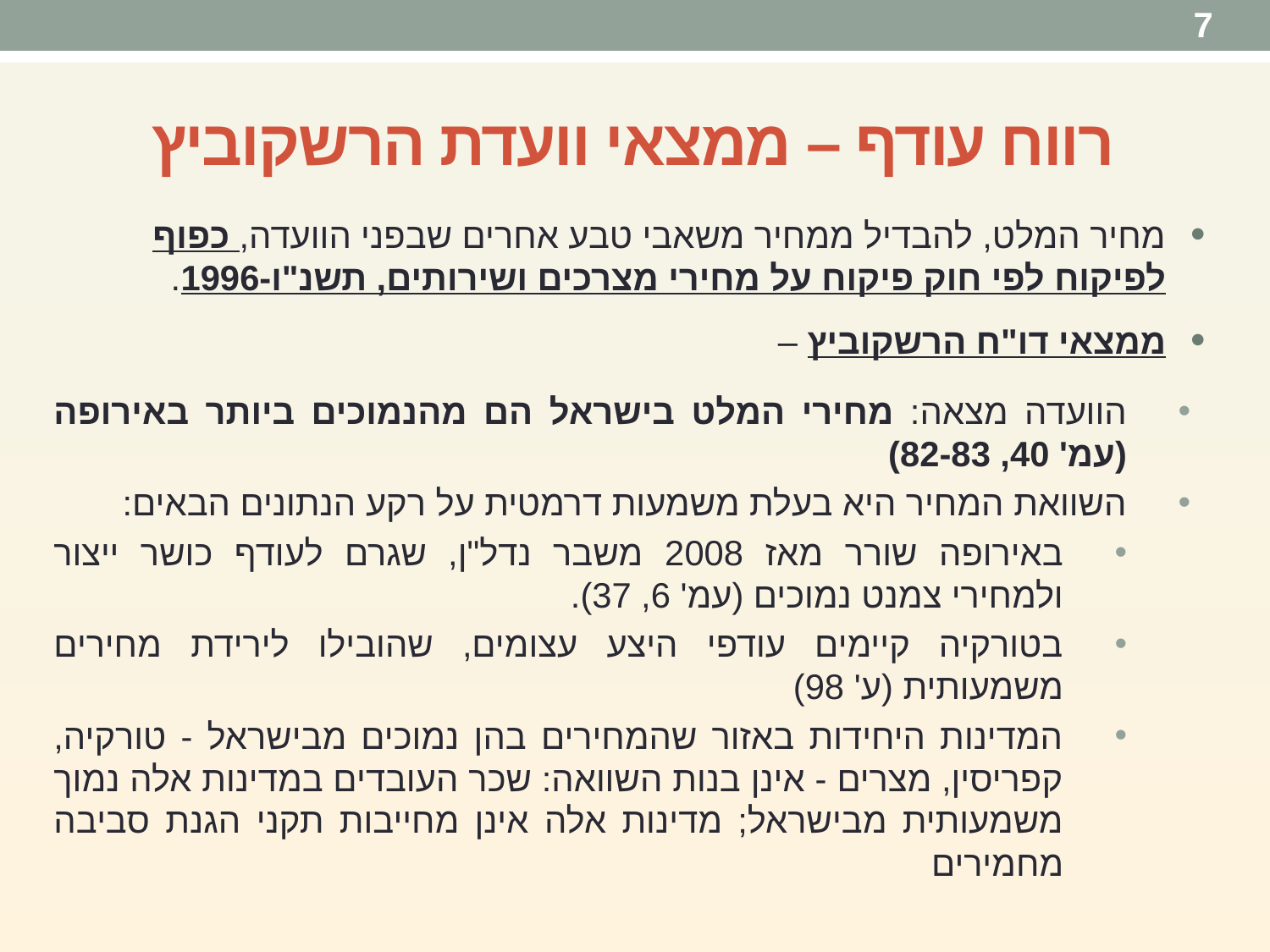

7
# רווח עודף – ממצאי וועדת הרשקוביץ
מחיר המלט, להבדיל ממחיר משאבי טבע אחרים שבפני הוועדה, כפוף לפיקוח לפי חוק פיקוח על מחירי מצרכים ושירותים, תשנ"ו-1996.
ממצאי דו"ח הרשקוביץ –
הוועדה מצאה: מחירי המלט בישראל הם מהנמוכים ביותר באירופה (עמ' 40, 82-83)
השוואת המחיר היא בעלת משמעות דרמטית על רקע הנתונים הבאים:
באירופה שורר מאז 2008 משבר נדל"ן, שגרם לעודף כושר ייצור ולמחירי צמנט נמוכים (עמ' 6, 37).
בטורקיה קיימים עודפי היצע עצומים, שהובילו לירידת מחירים משמעותית (ע' 98)
המדינות היחידות באזור שהמחירים בהן נמוכים מבישראל - טורקיה, קפריסין, מצרים - אינן בנות השוואה: שכר העובדים במדינות אלה נמוך משמעותית מבישראל; מדינות אלה אינן מחייבות תקני הגנת סביבה מחמירים